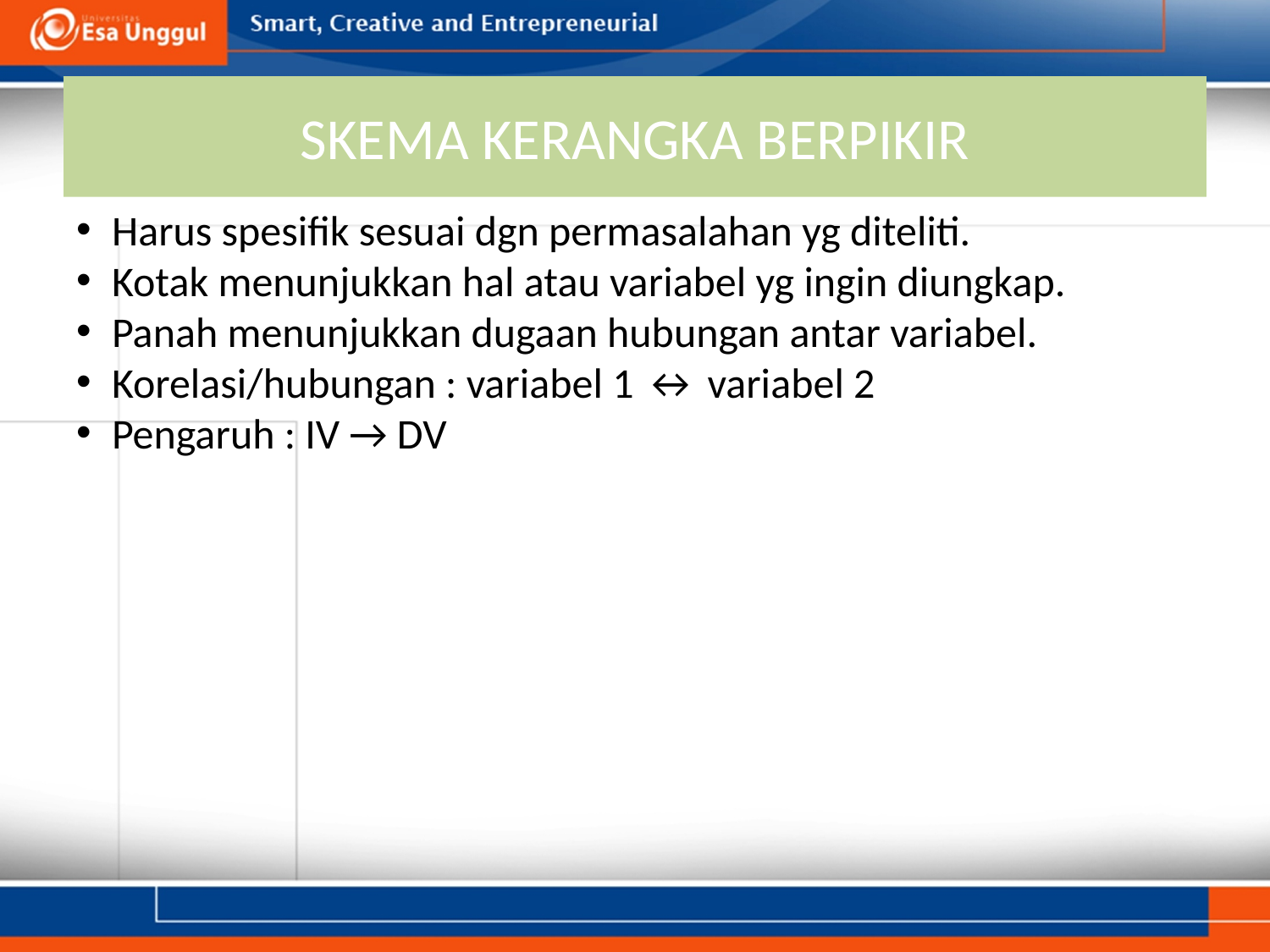

# SKEMA KERANGKA BERPIKIR
Harus spesifik sesuai dgn permasalahan yg diteliti.
Kotak menunjukkan hal atau variabel yg ingin diungkap.
Panah menunjukkan dugaan hubungan antar variabel.
Korelasi/hubungan : variabel 1 ↔ variabel 2
Pengaruh : IV → DV